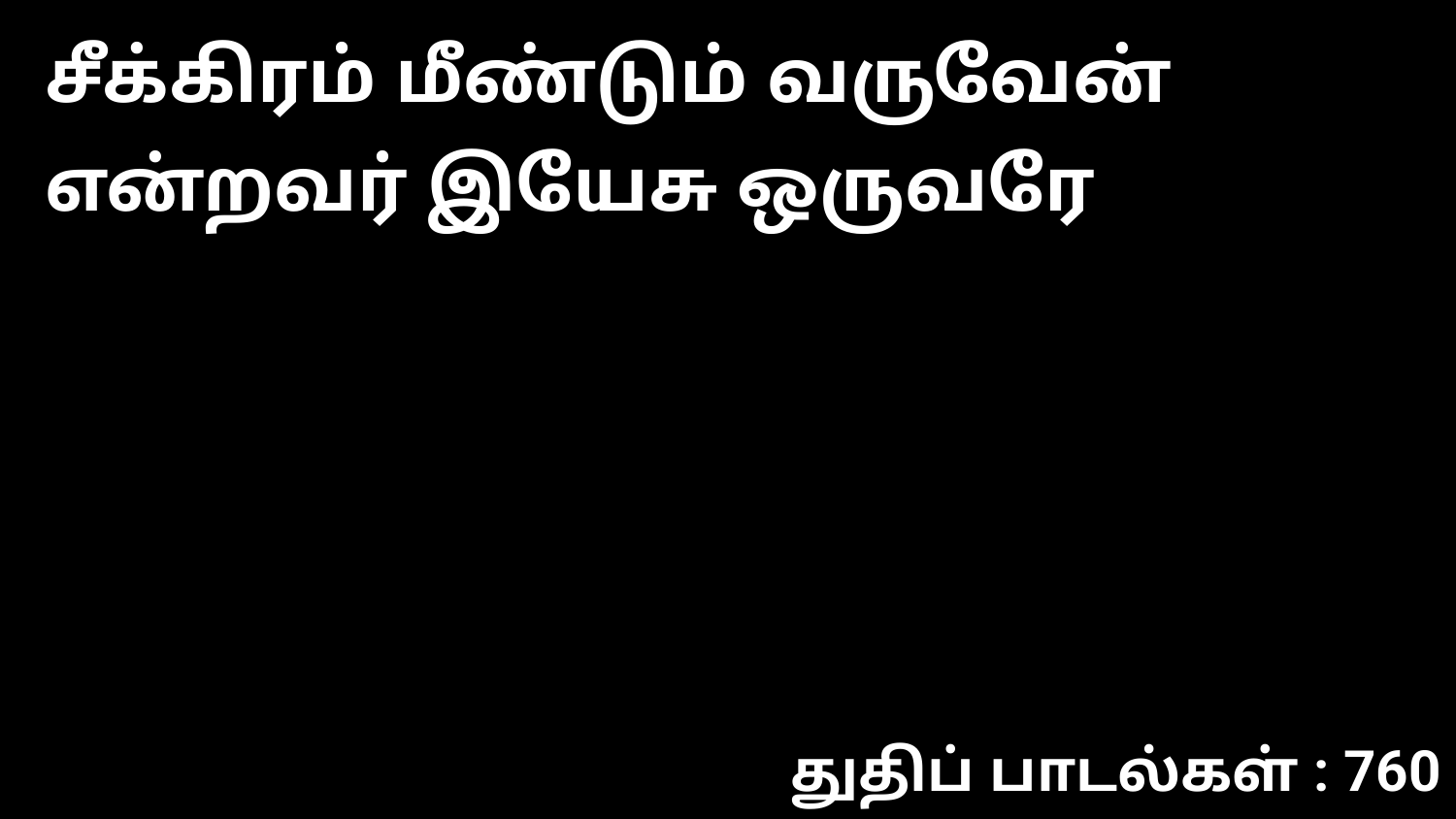

சீக்கிரம் மீண்டும் வருவேன் என்றவர் இயேசு ஒருவரே
துதிப் பாடல்கள் : 760